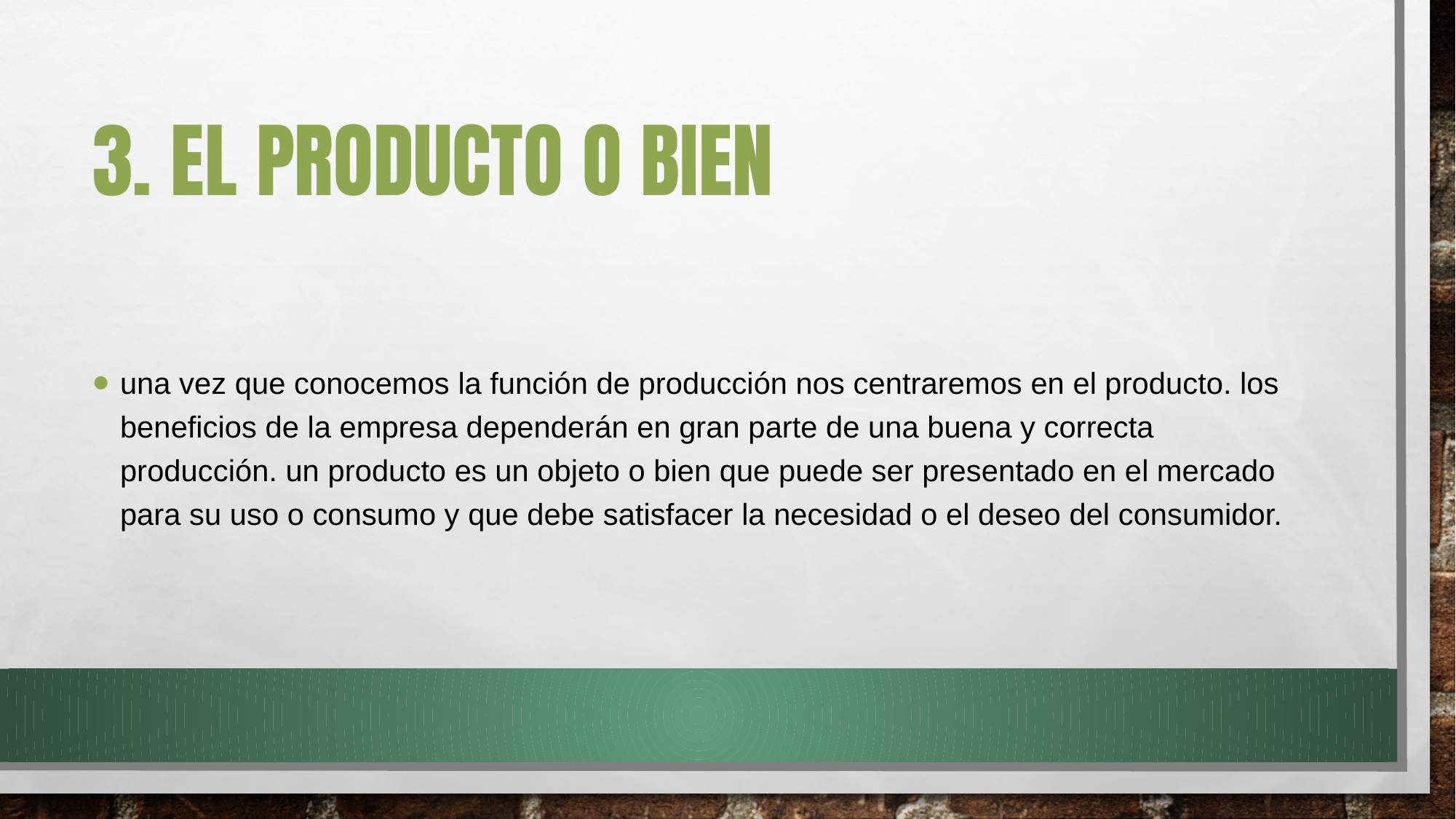

# 3. EL PRODUCTO O BIEN
una vez que conocemos la función de producción nos centraremos en el producto. los beneficios de la empresa dependerán en gran parte de una buena y correcta producción. un producto es un objeto o bien que puede ser presentado en el mercado para su uso o consumo y que debe satisfacer la necesidad o el deseo del consumidor.